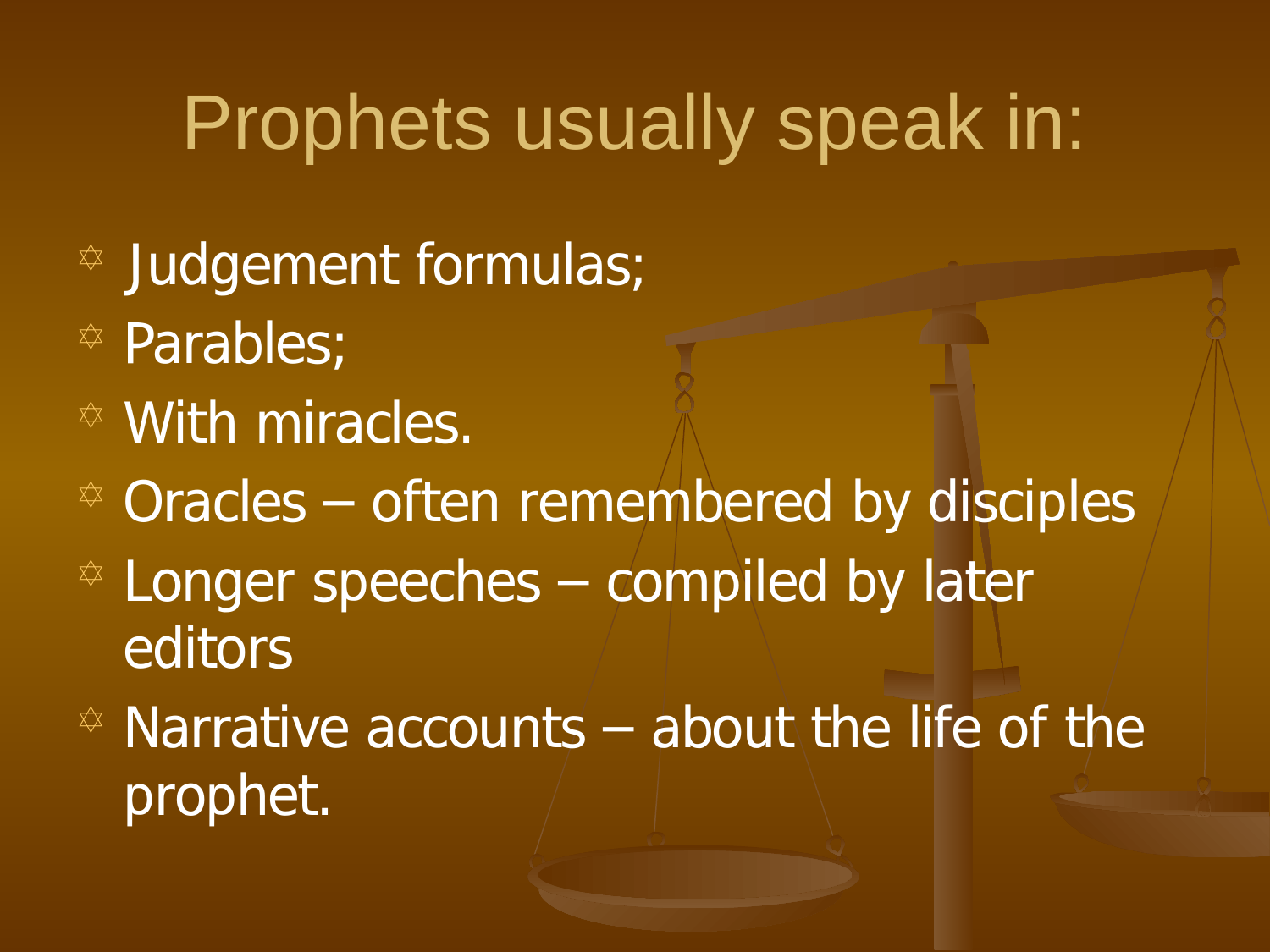

Prophets usually speak in:
Judgement formulas;
Parables;
With miracles.
Oracles – often remembered by disciples
Longer speeches – compiled by later editors
Narrative accounts – about the life of the prophet.